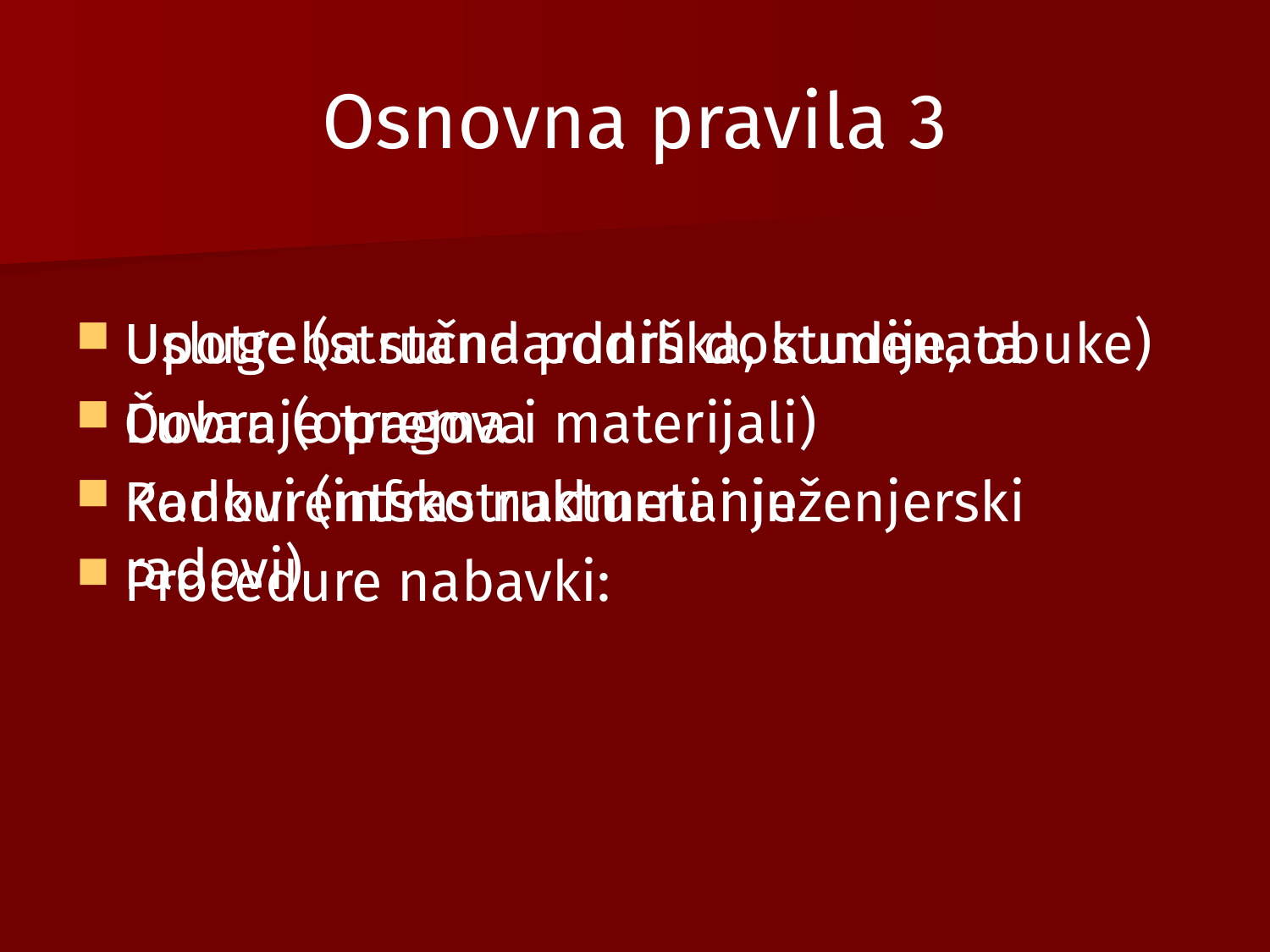

# Osnovna pravila 3

Upotreba standardnih dokumenata
Čuvanje tragova
Konkurentsko nadmetanje
Procedure nabavki:

Usluge (stručna podrška, studije, obuke)
Dobra (oprema i materijali)
Radovi (infrastrukturni i inženjerski radovi)